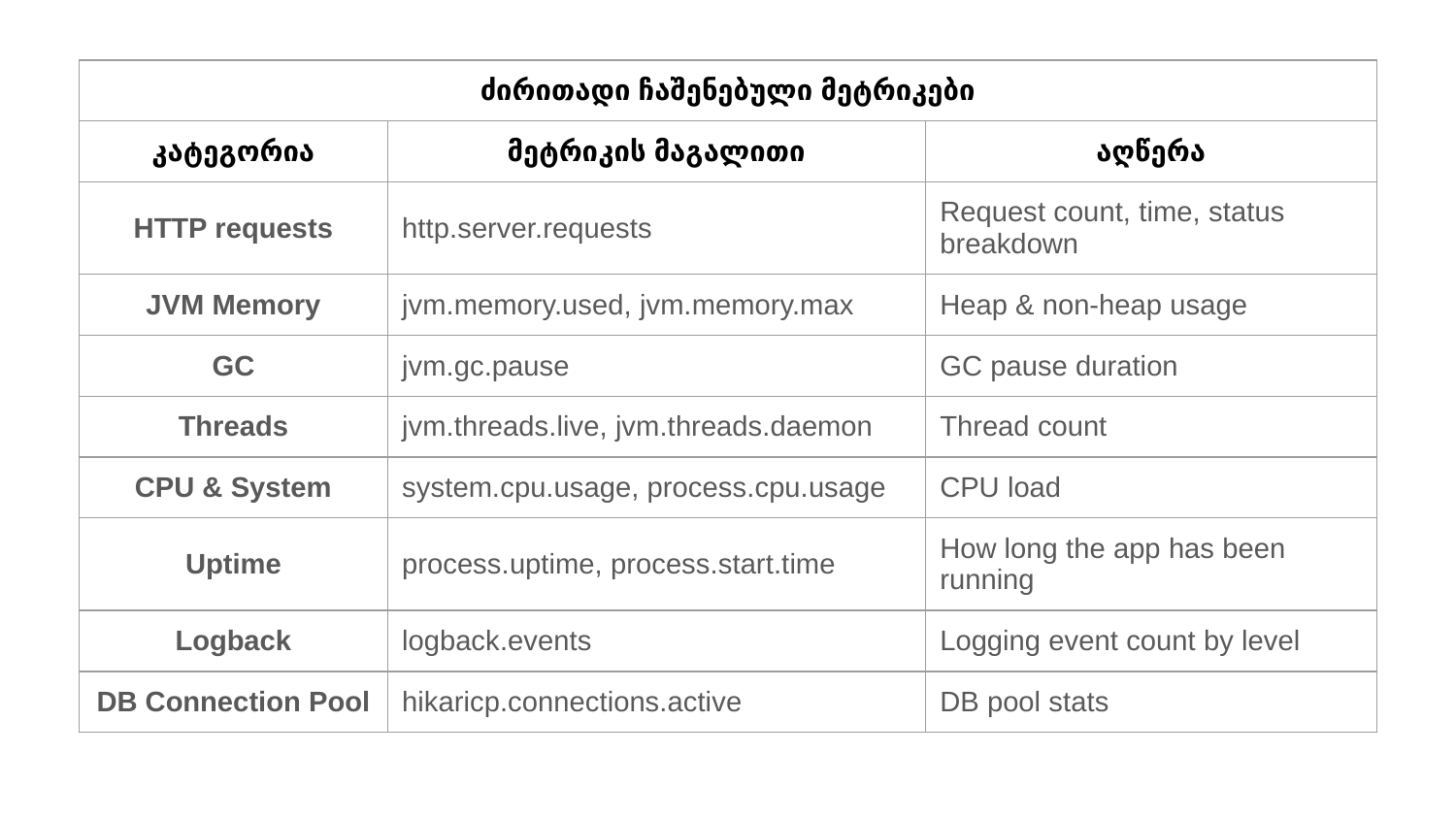

| ძირითადი ჩაშენებული მეტრიკები |  |  |
| --- | --- | --- |
| კატეგორია | მეტრიკის მაგალითი | აღწერა |
| HTTP requests | http.server.requests | Request count, time, status breakdown |
| JVM Memory | jvm.memory.used, jvm.memory.max | Heap & non-heap usage |
| GC | jvm.gc.pause | GC pause duration |
| Threads | jvm.threads.live, jvm.threads.daemon | Thread count |
| CPU & System | system.cpu.usage, process.cpu.usage | CPU load |
| Uptime | process.uptime, process.start.time | How long the app has been running |
| Logback | logback.events | Logging event count by level |
| DB Connection Pool | hikaricp.connections.active | DB pool stats |